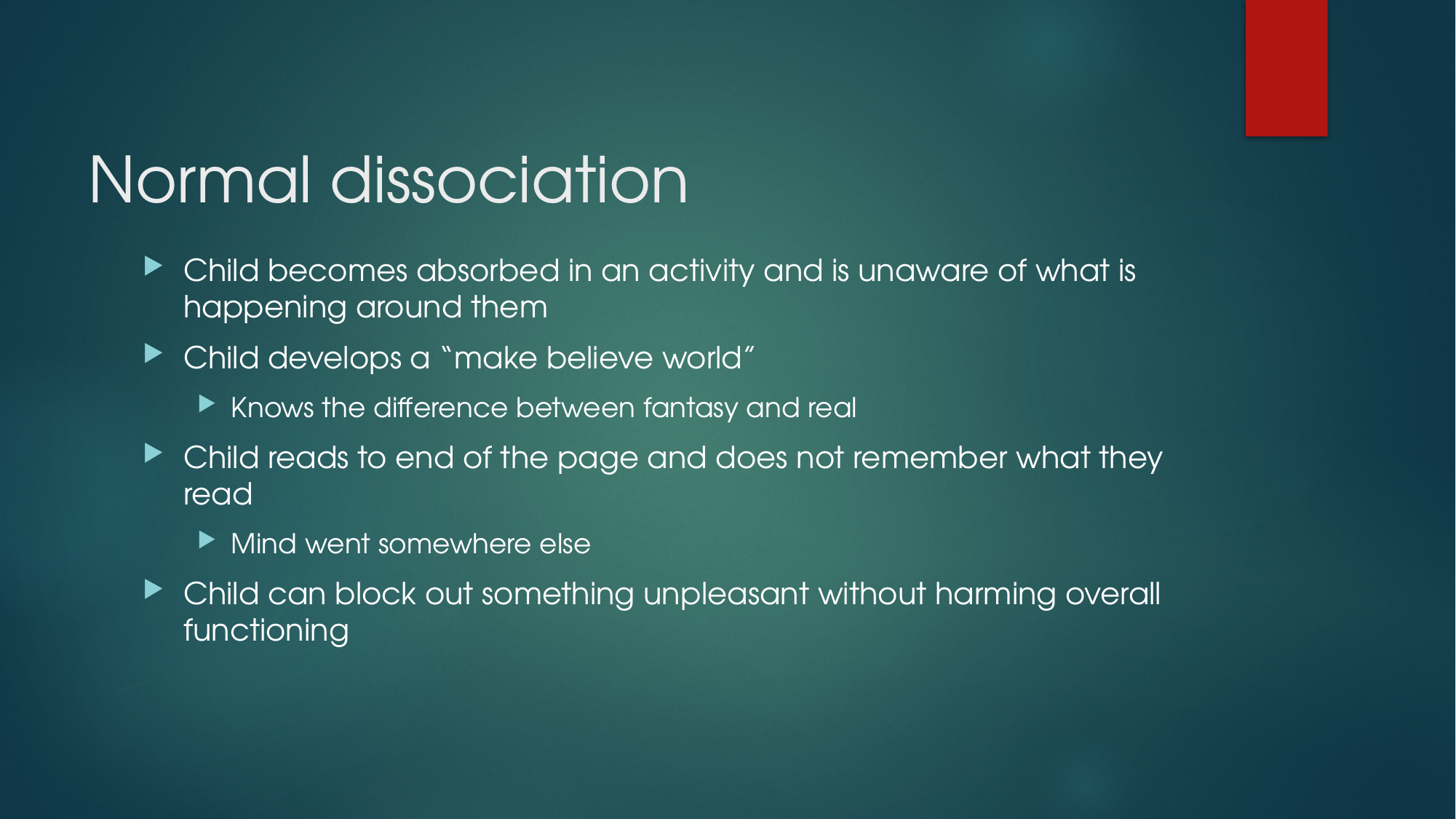

# Normal dissociation
Child becomes absorbed in an activity and is unaware of what is happening around them
Child develops a “make believe world”
Knows the difference between fantasy and real
Child reads to end of the page and does not remember what they read
Mind went somewhere else
Child can block out something unpleasant without harming overall functioning